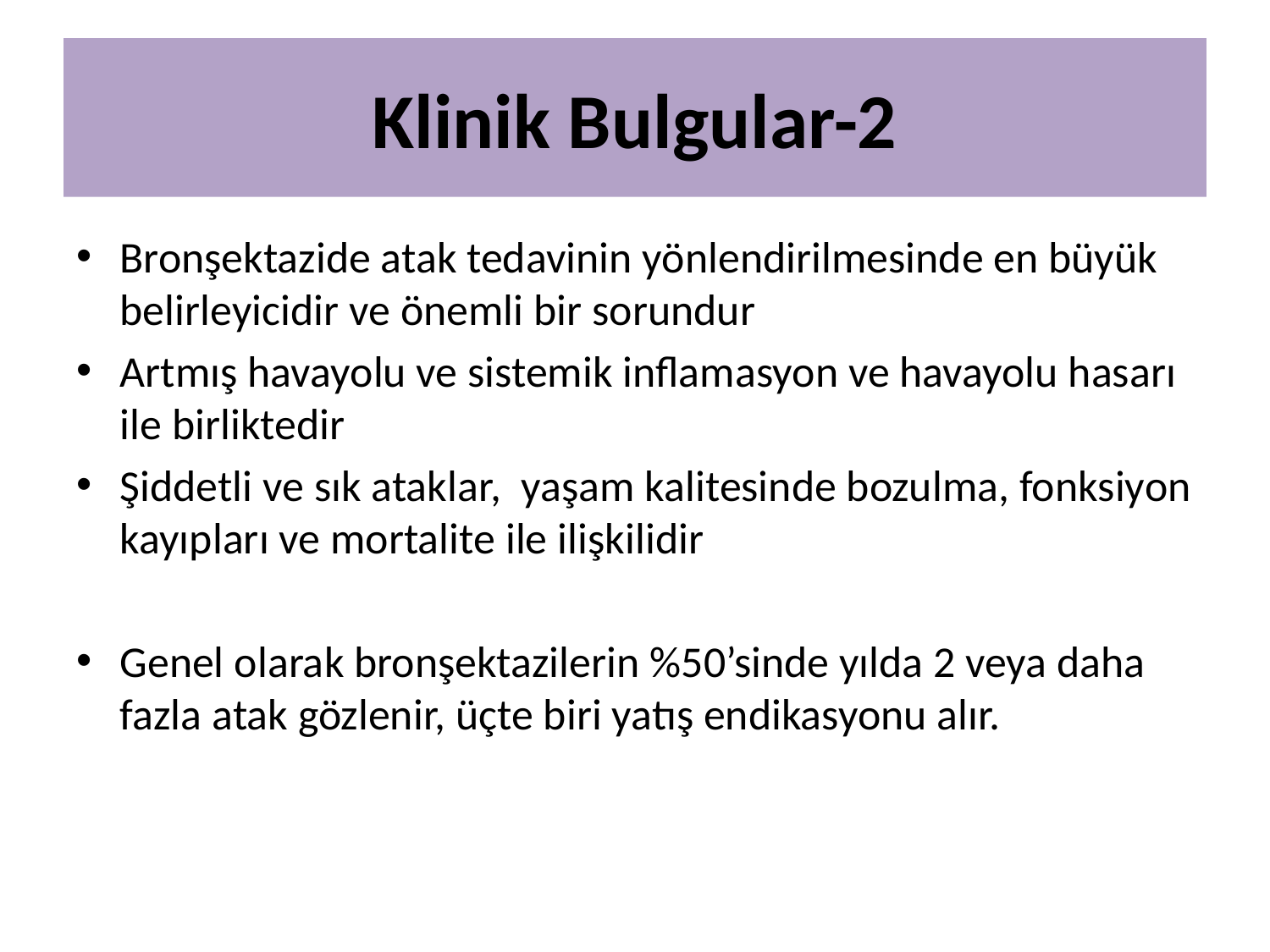

# Klinik Bulgular-2
Bronşektazide atak tedavinin yönlendirilmesinde en büyük belirleyicidir ve önemli bir sorundur
Artmış havayolu ve sistemik inflamasyon ve havayolu hasarı ile birliktedir
Şiddetli ve sık ataklar,  yaşam kalitesinde bozulma, fonksiyon kayıpları ve mortalite ile ilişkilidir

Genel olarak bronşektazilerin %50’sinde yılda 2 veya daha fazla atak gözlenir, üçte biri yatış endikasyonu alır.